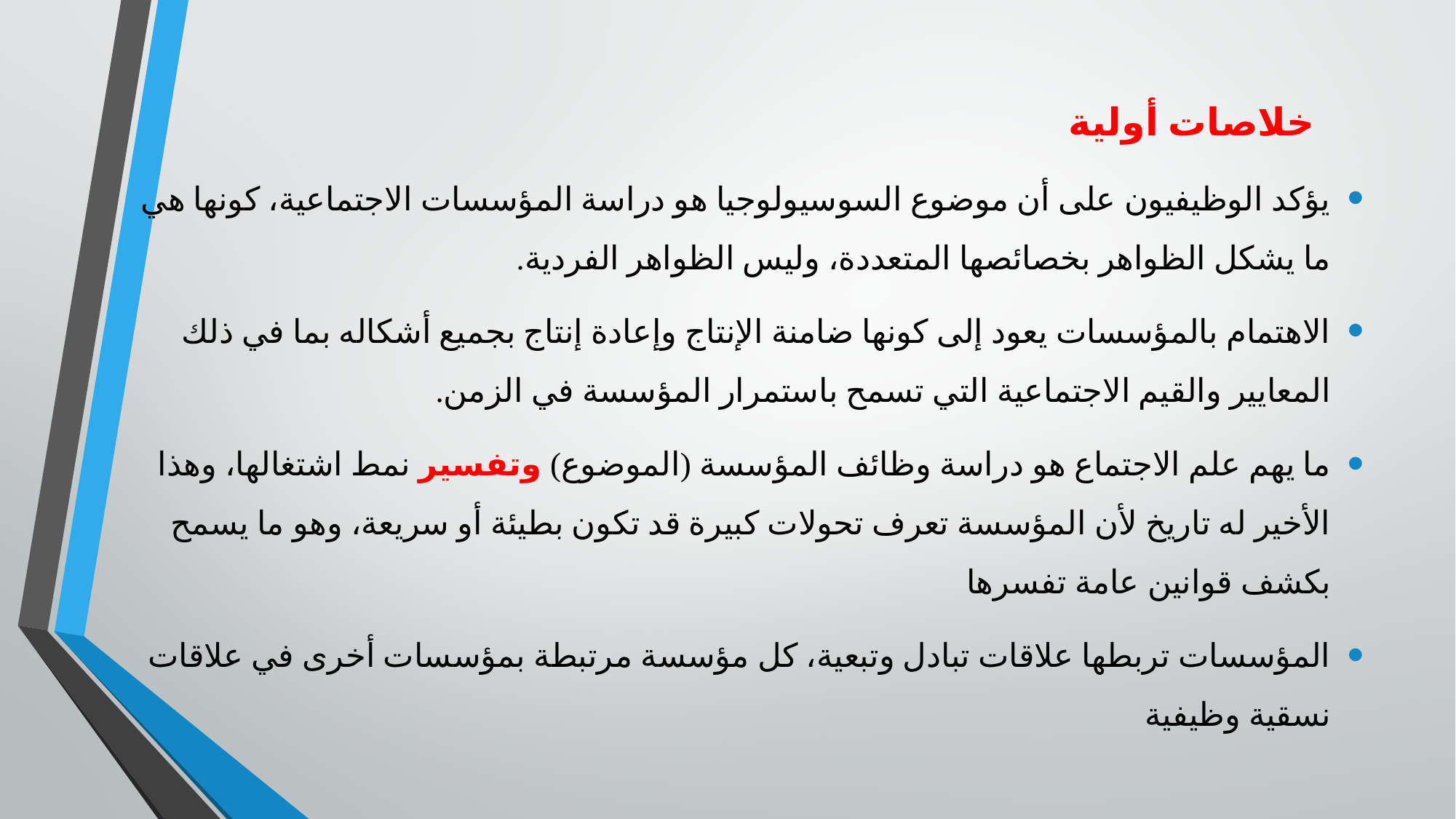

خلاصات أولية
يؤكد الوظيفيون على أن موضوع السوسيولوجيا هو دراسة المؤسسات الاجتماعية، كونها هي ما يشكل الظواهر بخصائصها المتعددة، وليس الظواهر الفردية.
الاهتمام بالمؤسسات يعود إلى كونها ضامنة الإنتاج وإعادة إنتاج بجميع أشكاله بما في ذلك المعايير والقيم الاجتماعية التي تسمح باستمرار المؤسسة في الزمن.
ما يهم علم الاجتماع هو دراسة وظائف المؤسسة (الموضوع) وتفسير نمط اشتغالها، وهذا الأخير له تاريخ لأن المؤسسة تعرف تحولات كبيرة قد تكون بطيئة أو سريعة، وهو ما يسمح بكشف قوانين عامة تفسرها
المؤسسات تربطها علاقات تبادل وتبعية، كل مؤسسة مرتبطة بمؤسسات أخرى في علاقات نسقية وظيفية